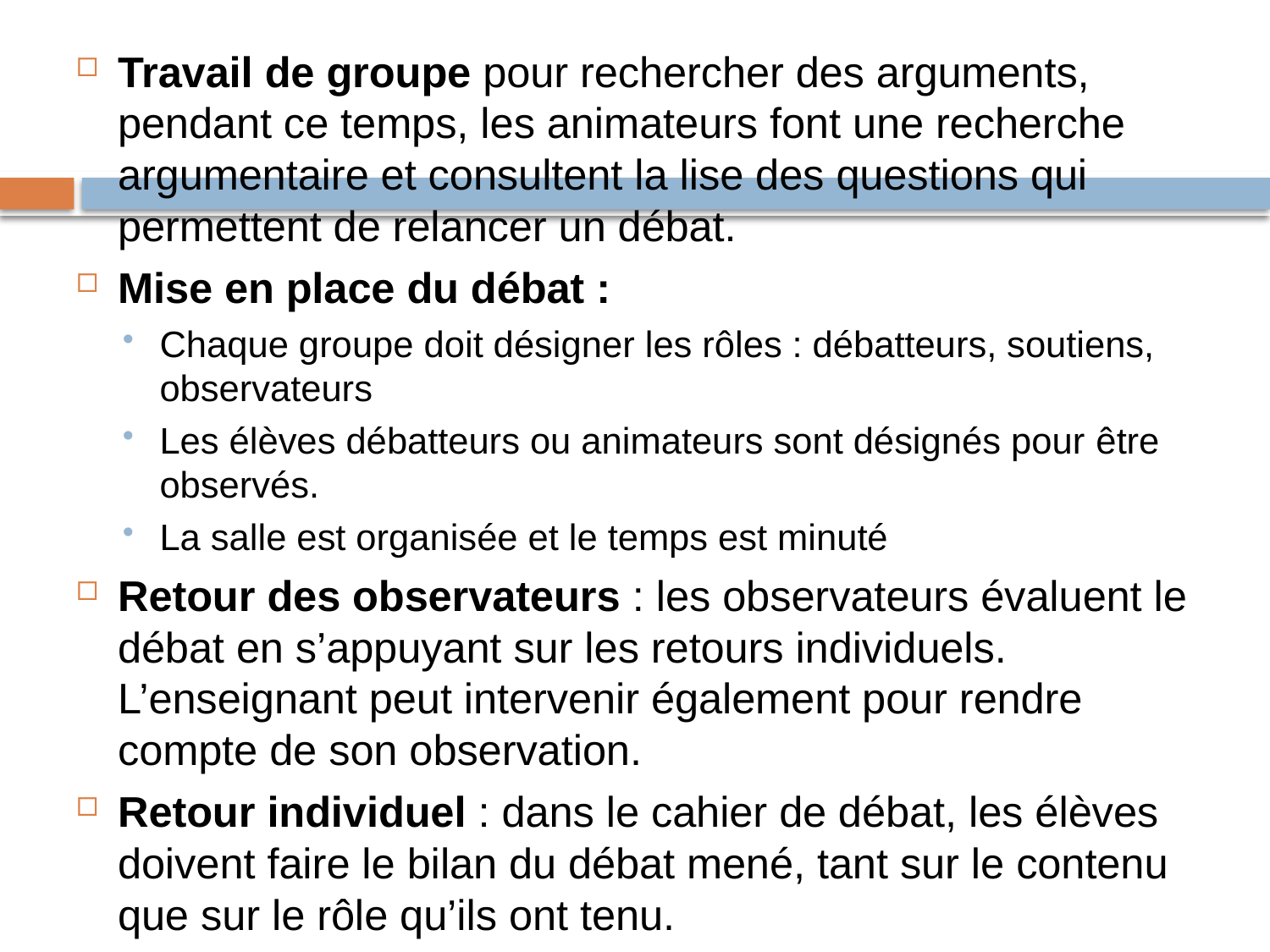

#
Travail de groupe pour rechercher des arguments, pendant ce temps, les animateurs font une recherche argumentaire et consultent la lise des questions qui permettent de relancer un débat.
Mise en place du débat :
Chaque groupe doit désigner les rôles : débatteurs, soutiens, observateurs
Les élèves débatteurs ou animateurs sont désignés pour être observés.
La salle est organisée et le temps est minuté
Retour des observateurs : les observateurs évaluent le débat en s’appuyant sur les retours individuels. L’enseignant peut intervenir également pour rendre compte de son observation.
Retour individuel : dans le cahier de débat, les élèves doivent faire le bilan du débat mené, tant sur le contenu que sur le rôle qu’ils ont tenu.